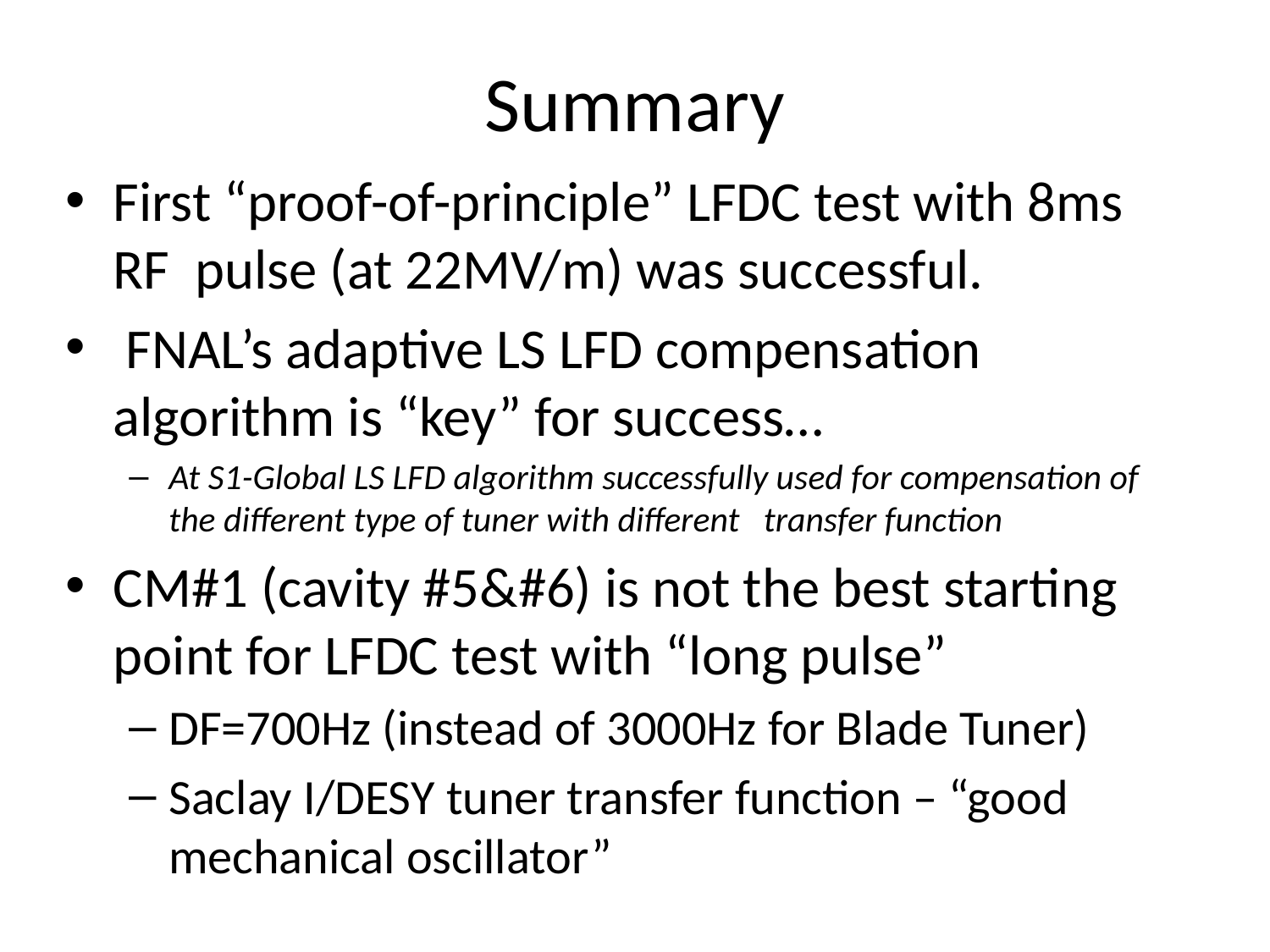

# Summary
First “proof-of-principle” LFDC test with 8ms RF  pulse (at 22MV/m) was successful.
 FNAL’s adaptive LS LFD compensation algorithm is “key” for success…
At S1-Global LS LFD algorithm successfully used for compensation of the different type of tuner with different   transfer function
CM#1 (cavity #5&#6) is not the best starting point for LFDC test with “long pulse”
DF=700Hz (instead of 3000Hz for Blade Tuner)
Saclay I/DESY tuner transfer function – “good mechanical oscillator”